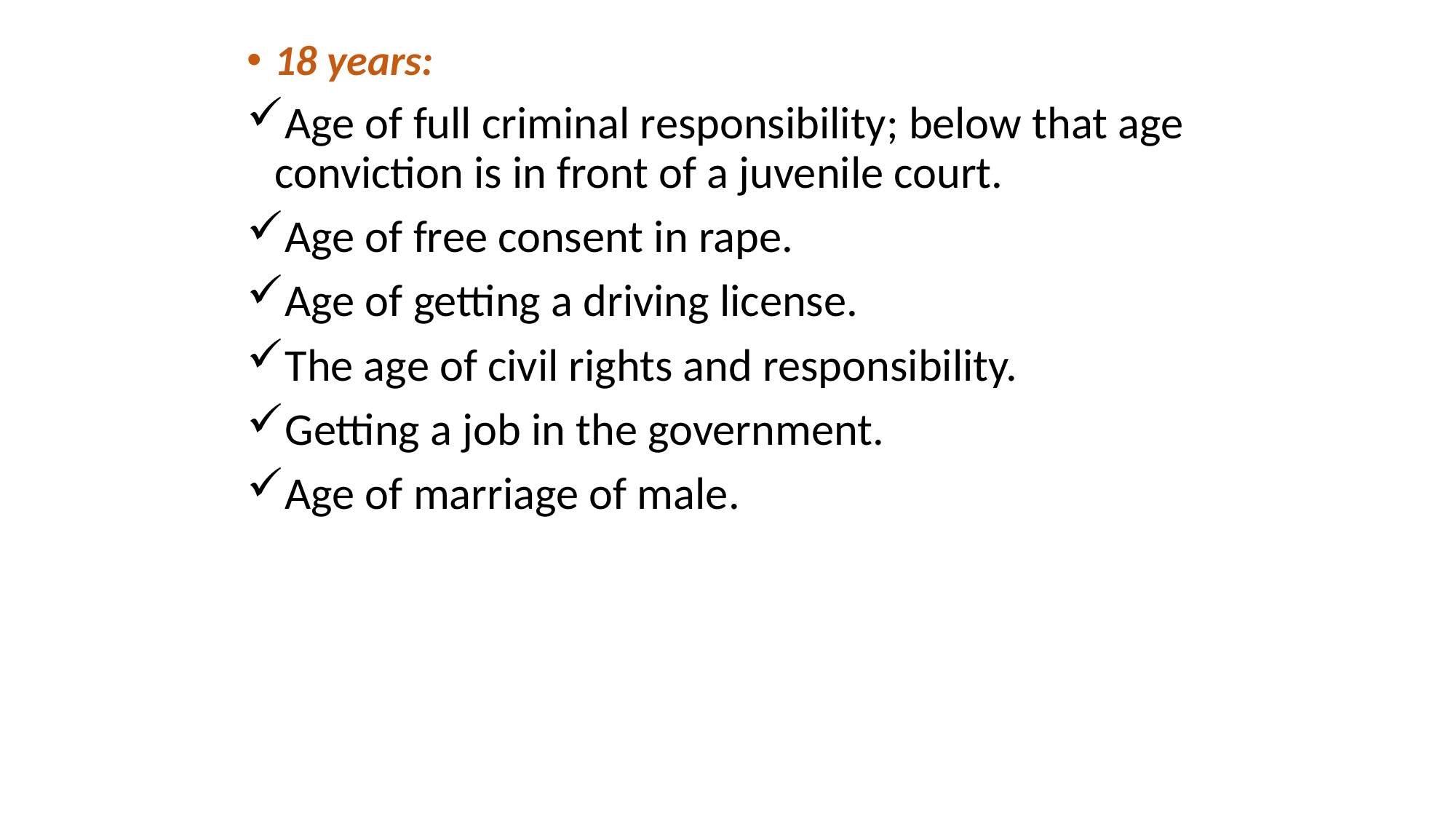

# 18 years:
Age of full criminal responsibility; below that age conviction is in front of a juvenile court.
Age of free consent in rape.
Age of getting a driving license.
The age of civil rights and responsibility.
Getting a job in the government.
Age of marriage of male.